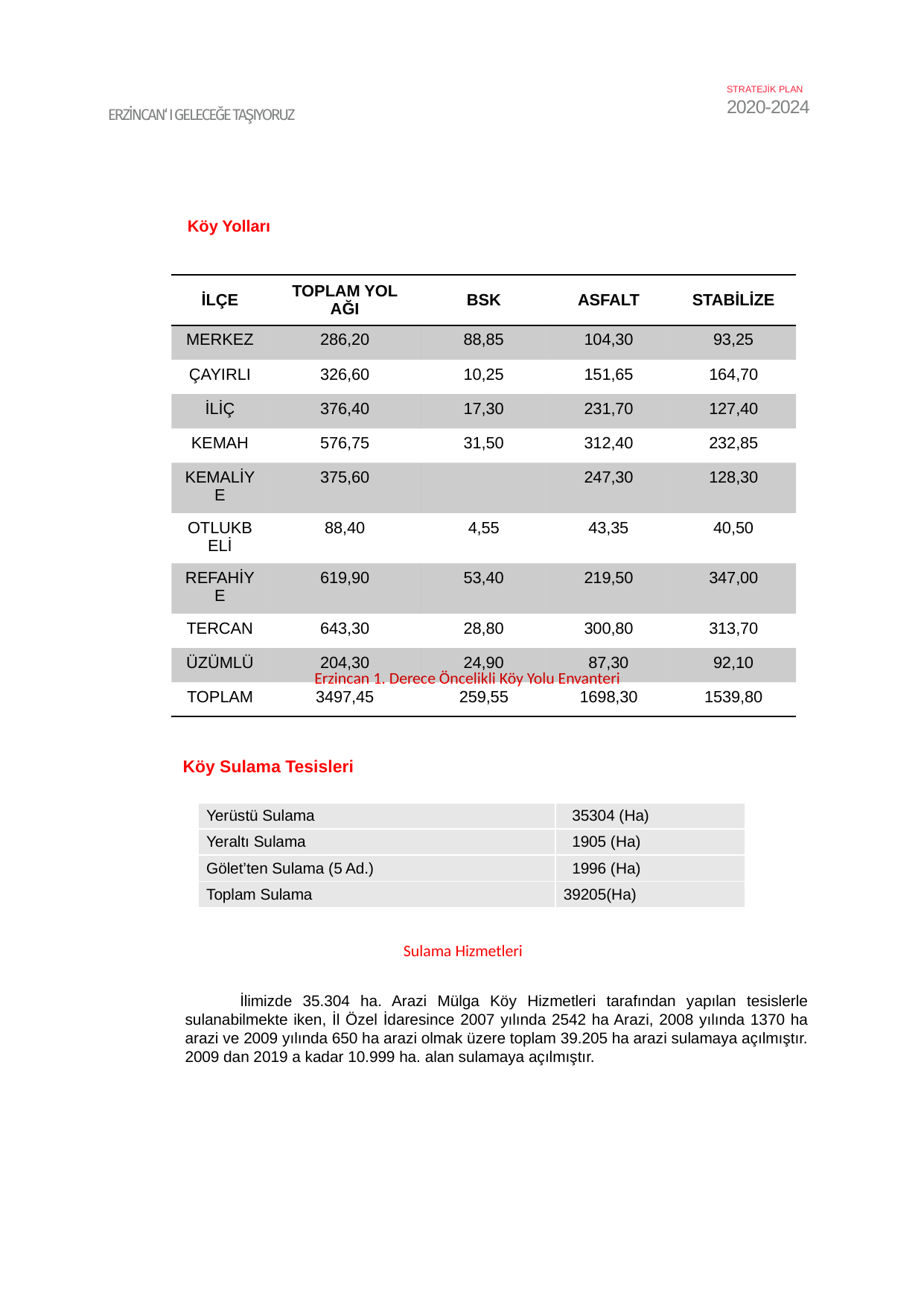

STRATEJİK PLAN
2020-2024
ERZİNCAN‘ I GELECEĞE TAŞIYORUZ
Köy Yolları

| İLÇE | TOPLAM YOL AĞI | BSK | ASFALT | STABİLİZE |
| --- | --- | --- | --- | --- |
| MERKEZ | 286,20 | 88,85 | 104,30 | 93,25 |
| ÇAYIRLI | 326,60 | 10,25 | 151,65 | 164,70 |
| İLİÇ | 376,40 | 17,30 | 231,70 | 127,40 |
| KEMAH | 576,75 | 31,50 | 312,40 | 232,85 |
| KEMALİYE | 375,60 |  | 247,30 | 128,30 |
| OTLUKBELİ | 88,40 | 4,55 | 43,35 | 40,50 |
| REFAHİYE | 619,90 | 53,40 | 219,50 | 347,00 |
| TERCAN | 643,30 | 28,80 | 300,80 | 313,70 |
| ÜZÜMLÜ | 204,30 | 24,90 | 87,30 | 92,10 |
| TOPLAM | 3497,45 | 259,55 | 1698,30 | 1539,80 |
|  |
| --- |

Erzincan 1. Derece Öncelikli Köy Yolu Envanteri
Köy Sulama Tesisleri
| Yerüstü Sulama | 35304 (Ha) |
| --- | --- |
| Yeraltı Sulama | 1905 (Ha) |
| Gölet’ten Sulama (5 Ad.) | 1996 (Ha) |
| Toplam Sulama | 39205(Ha) |
Sulama Hizmetleri
İlimizde 35.304 ha. Arazi Mülga Köy Hizmetleri tarafından yapılan tesislerle sulanabilmekte iken, İl Özel İdaresince 2007 yılında 2542 ha Arazi, 2008 yılında 1370 ha arazi ve 2009 yılında 650 ha arazi olmak üzere toplam 39.205 ha arazi sulamaya açılmıştır. 2009 dan 2019 a kadar 10.999 ha. alan sulamaya açılmıştır.